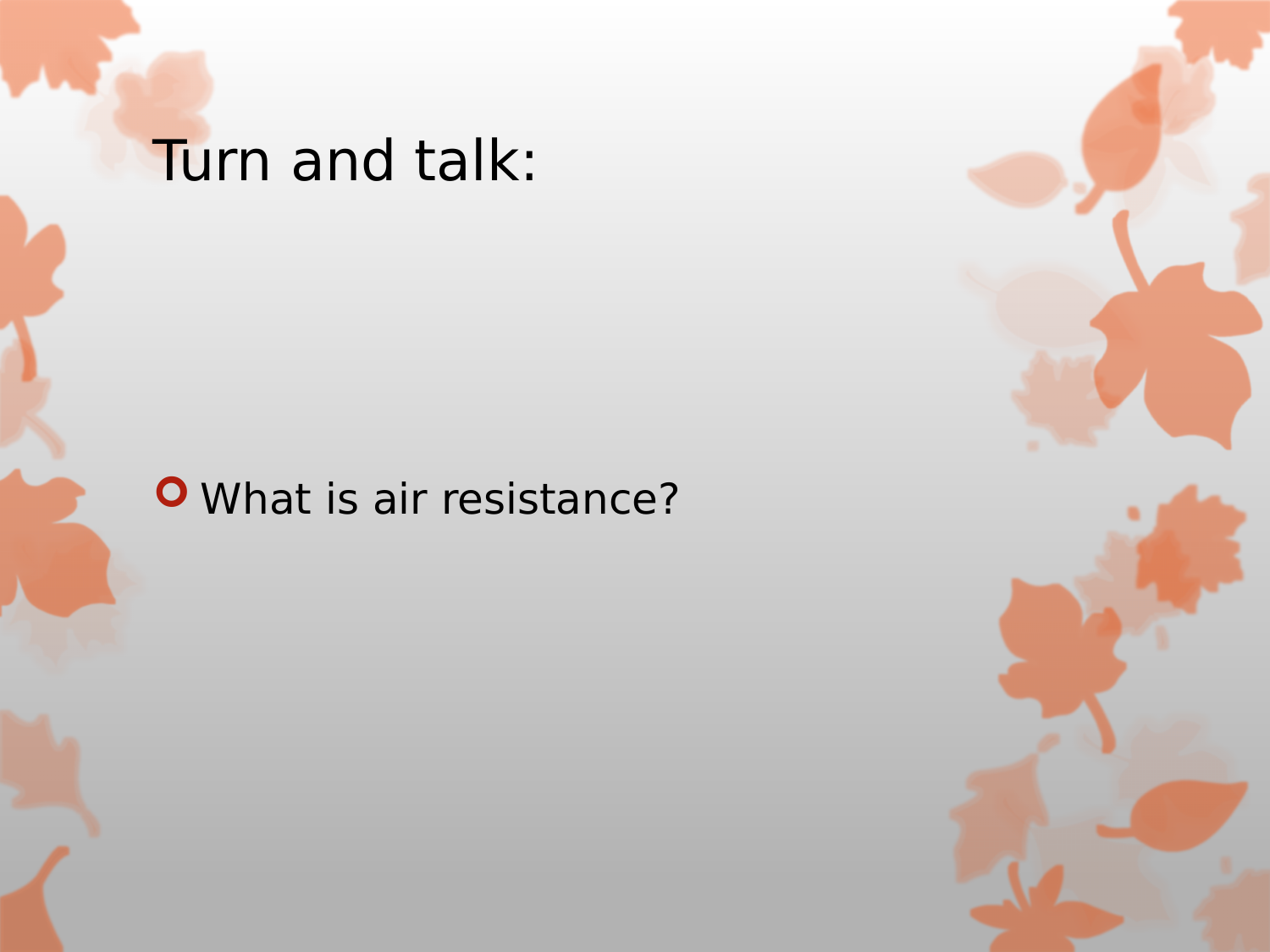

# Turn and talk:
What is air resistance?